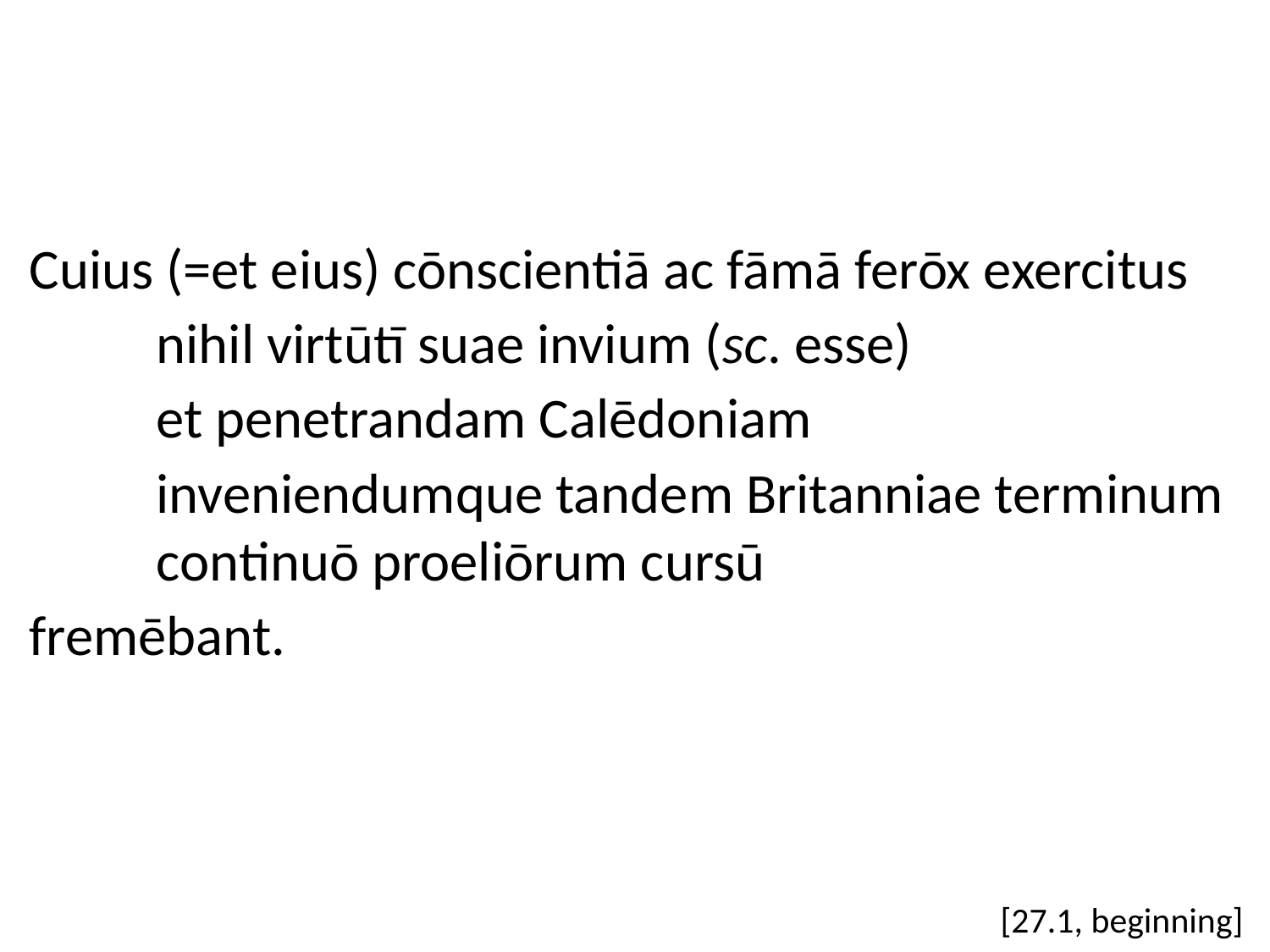

Cuius (=et eius) cōnscientiā ac fāmā ferōx exercitus
	nihil virtūtī suae invium (sc. esse)
	et penetrandam Calēdoniam
	inveniendumque tandem Britanniae terminum 	continuō proeliōrum cursū
fremēbant.

[27.1, beginning]
#